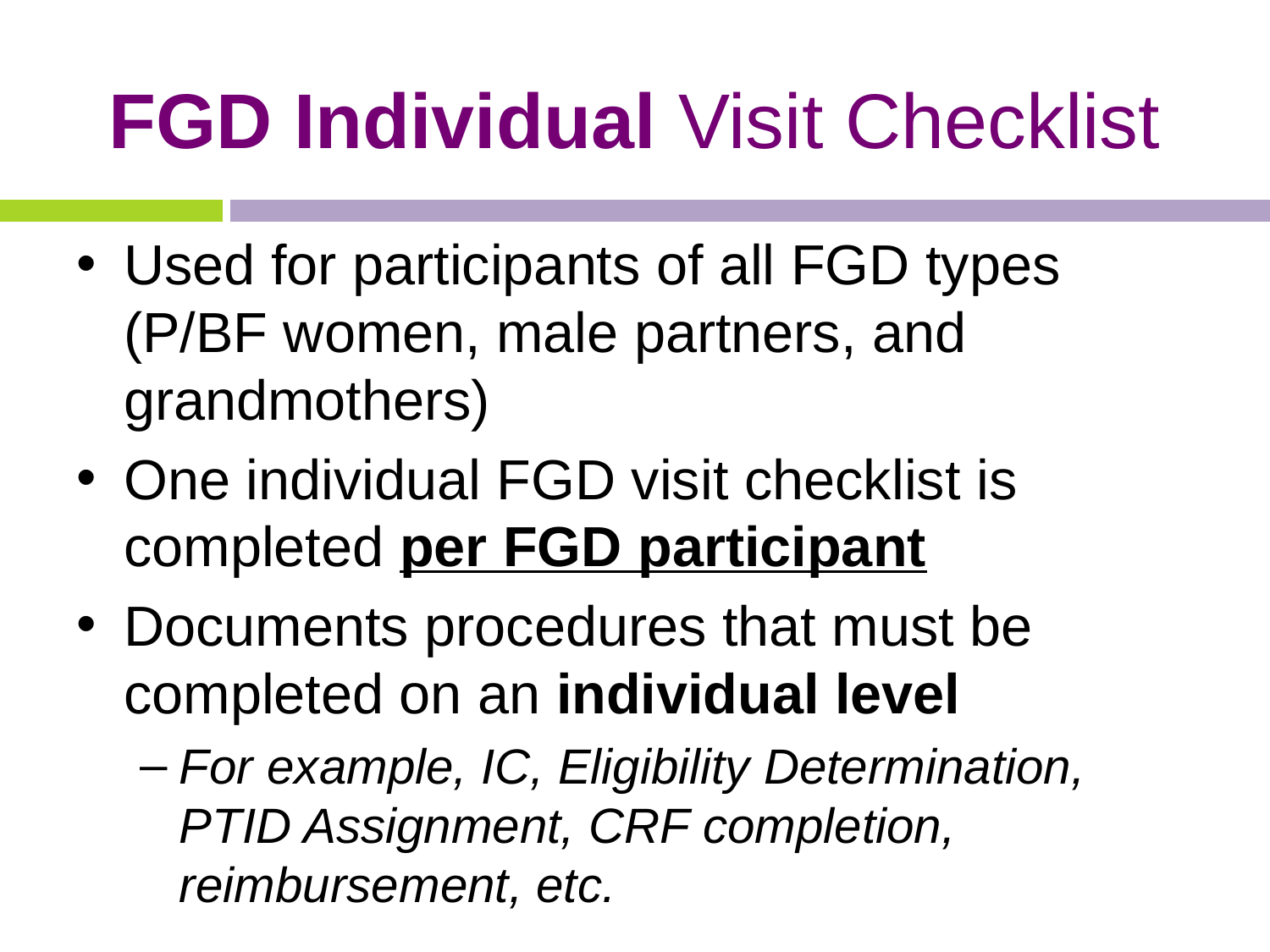

# FGD Individual Visit Checklist
Used for participants of all FGD types (P/BF women, male partners, and grandmothers)
One individual FGD visit checklist is completed per FGD participant
Documents procedures that must be completed on an individual level
For example, IC, Eligibility Determination, PTID Assignment, CRF completion, reimbursement, etc.